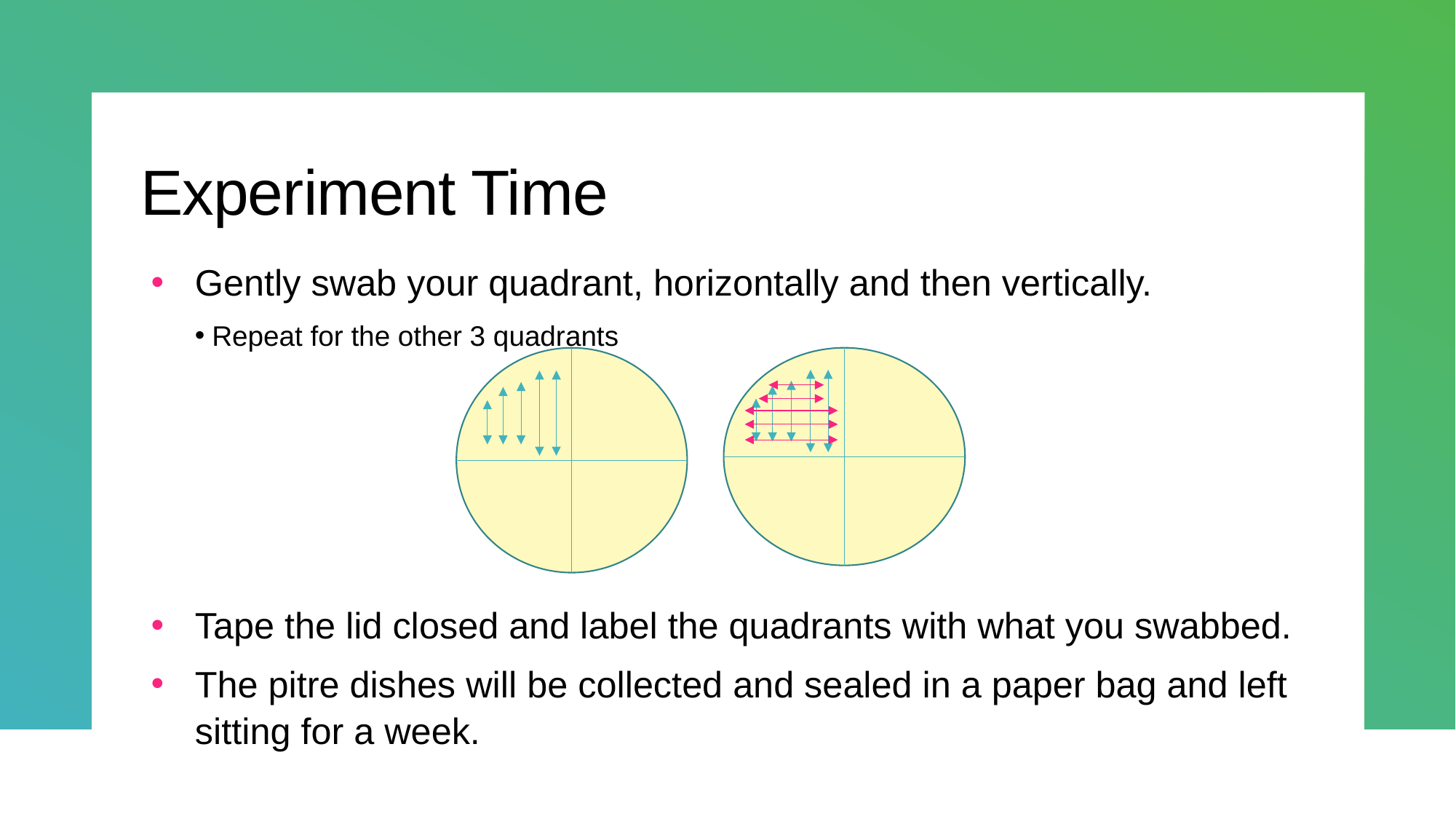

Experiment Time
Gently swab your quadrant, horizontally and then vertically.
 Repeat for the other 3 quadrants

Tape the lid closed and label the quadrants with what you swabbed.
The pitre dishes will be collected and sealed in a paper bag and left sitting for a week.